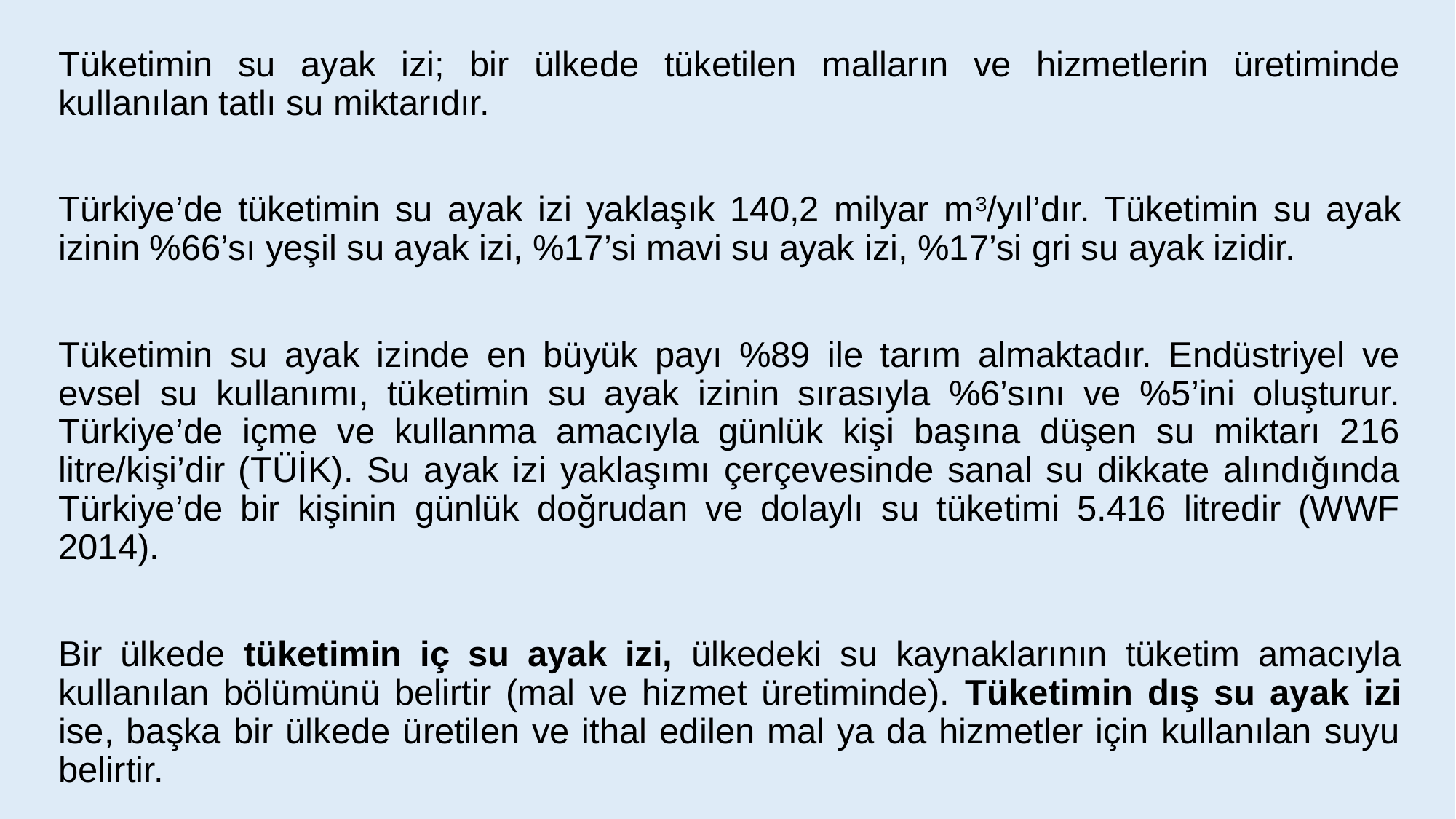

Tüketimin su ayak izi; bir ülkede tüketilen malların ve hizmetlerin üretiminde kullanılan tatlı su miktarıdır.

Türkiye’de tüketimin su ayak izi yaklaşık 140,2 milyar m3/yıl’dır. Tüketimin su ayak izinin %66’sı yeşil su ayak izi, %17’si mavi su ayak izi, %17’si gri su ayak izidir.

Tüketimin su ayak izinde en büyük payı %89 ile tarım almaktadır. Endüstriyel ve evsel su kullanımı, tüketimin su ayak izinin sırasıyla %6’sını ve %5’ini oluşturur. Türkiye’de içme ve kullanma amacıyla günlük kişi başına düşen su miktarı 216 litre/kişi’dir (TÜİK). Su ayak izi yaklaşımı çerçevesinde sanal su dikkate alındığında Türkiye’de bir kişinin günlük doğrudan ve dolaylı su tüketimi 5.416 litredir (WWF 2014).

Bir ülkede tüketimin iç su ayak izi, ülkedeki su kaynaklarının tüketim amacıyla kullanılan bölümünü belirtir (mal ve hizmet üretiminde). Tüketimin dış su ayak izi ise, başka bir ülkede üretilen ve ithal edilen mal ya da hizmetler için kullanılan suyu belirtir.